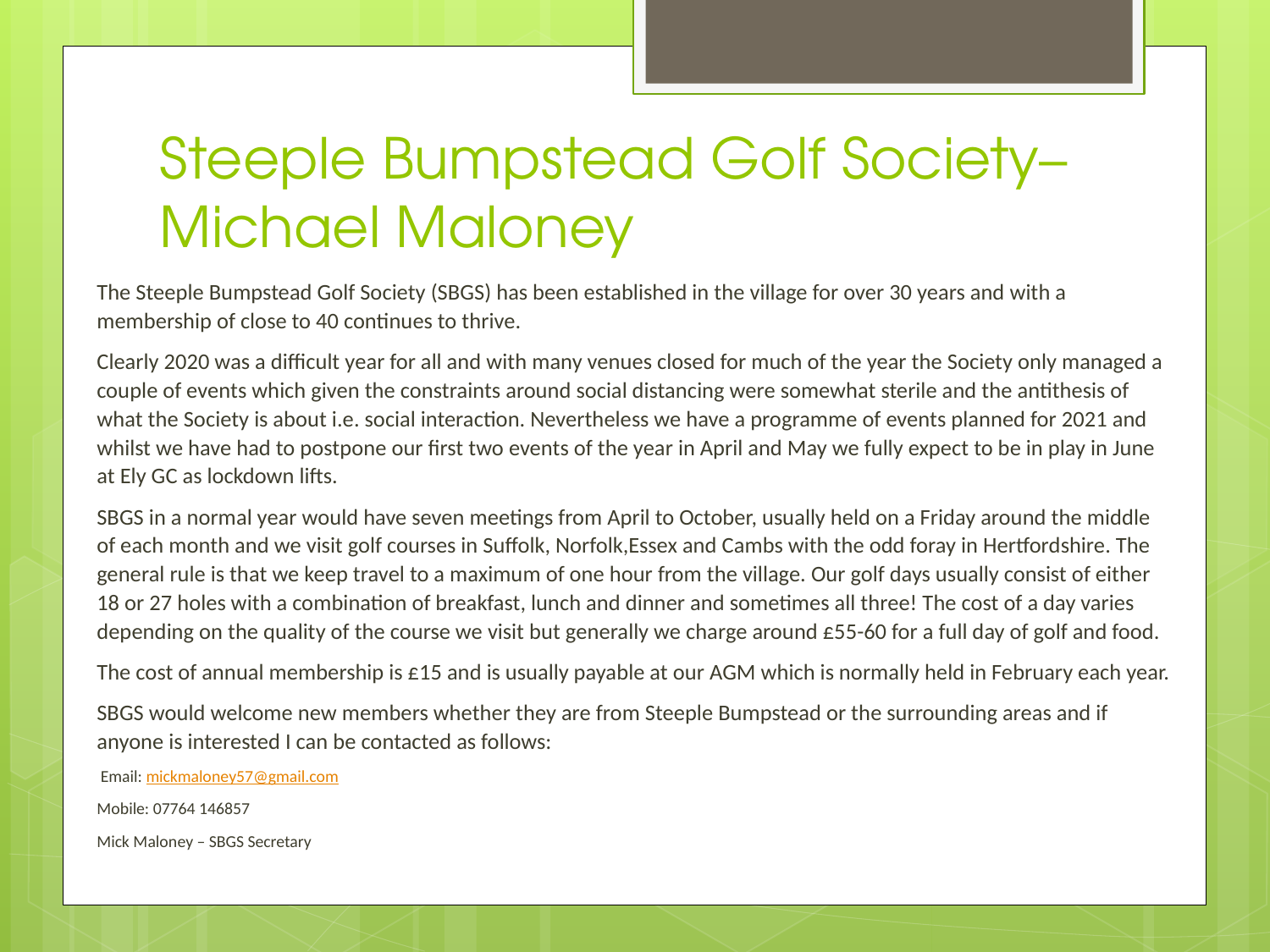

# Steeple Bumpstead Golf Society– Michael Maloney
The Steeple Bumpstead Golf Society (SBGS) has been established in the village for over 30 years and with a membership of close to 40 continues to thrive.
Clearly 2020 was a difficult year for all and with many venues closed for much of the year the Society only managed a couple of events which given the constraints around social distancing were somewhat sterile and the antithesis of what the Society is about i.e. social interaction. Nevertheless we have a programme of events planned for 2021 and whilst we have had to postpone our first two events of the year in April and May we fully expect to be in play in June at Ely GC as lockdown lifts.
SBGS in a normal year would have seven meetings from April to October, usually held on a Friday around the middle of each month and we visit golf courses in Suffolk, Norfolk,Essex and Cambs with the odd foray in Hertfordshire. The general rule is that we keep travel to a maximum of one hour from the village. Our golf days usually consist of either 18 or 27 holes with a combination of breakfast, lunch and dinner and sometimes all three! The cost of a day varies depending on the quality of the course we visit but generally we charge around £55-60 for a full day of golf and food.
The cost of annual membership is £15 and is usually payable at our AGM which is normally held in February each year.
SBGS would welcome new members whether they are from Steeple Bumpstead or the surrounding areas and if anyone is interested I can be contacted as follows:
 Email: mickmaloney57@gmail.com
Mobile: 07764 146857
Mick Maloney – SBGS Secretary